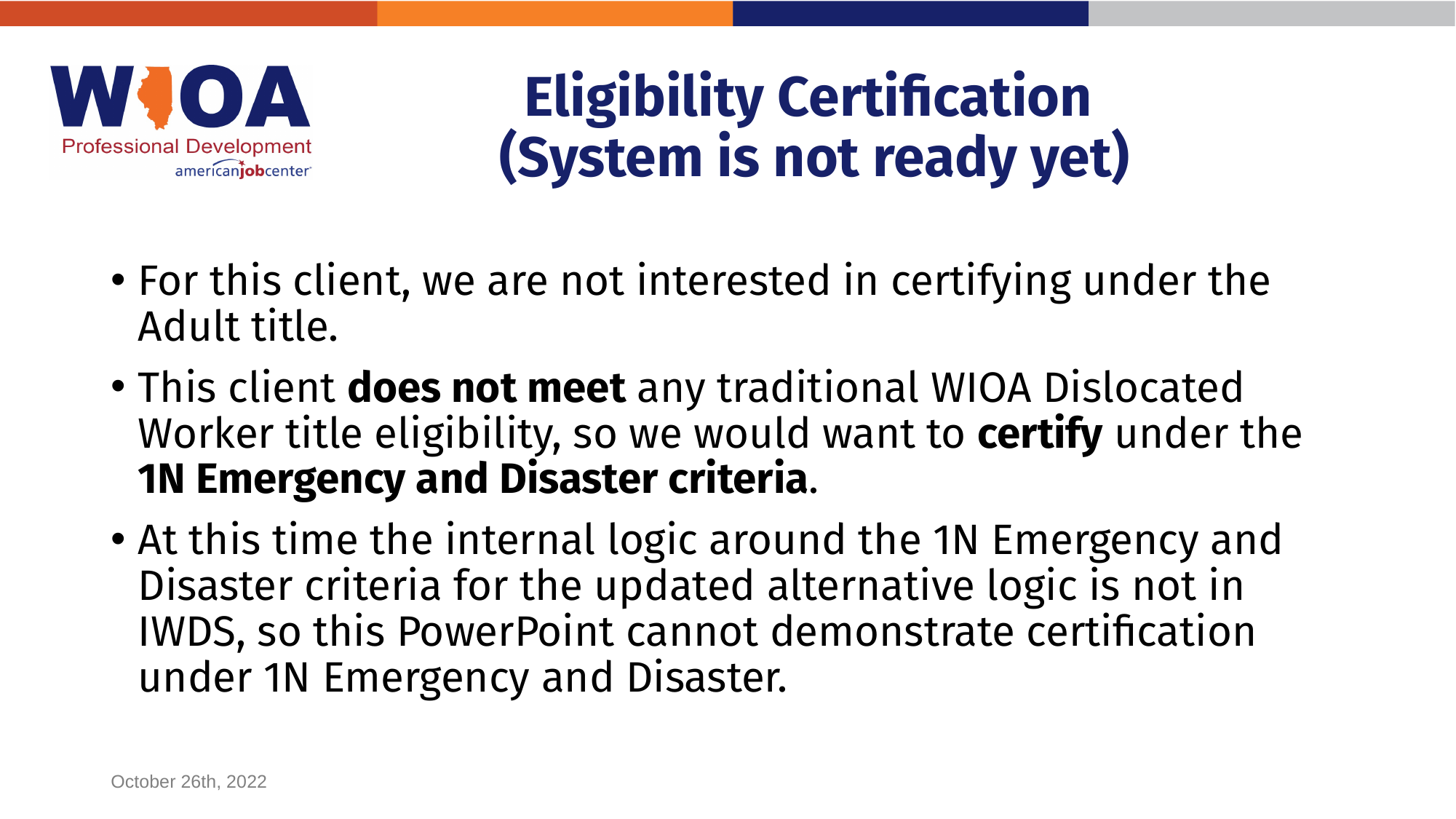

# Eligibility Certification (System is not ready yet)
For this client, we are not interested in certifying under the Adult title.
This client does not meet any traditional WIOA Dislocated Worker title eligibility, so we would want to certify under the 1N Emergency and Disaster criteria.
At this time the internal logic around the 1N Emergency and Disaster criteria for the updated alternative logic is not in IWDS, so this PowerPoint cannot demonstrate certification under 1N Emergency and Disaster.

October 26th, 2022